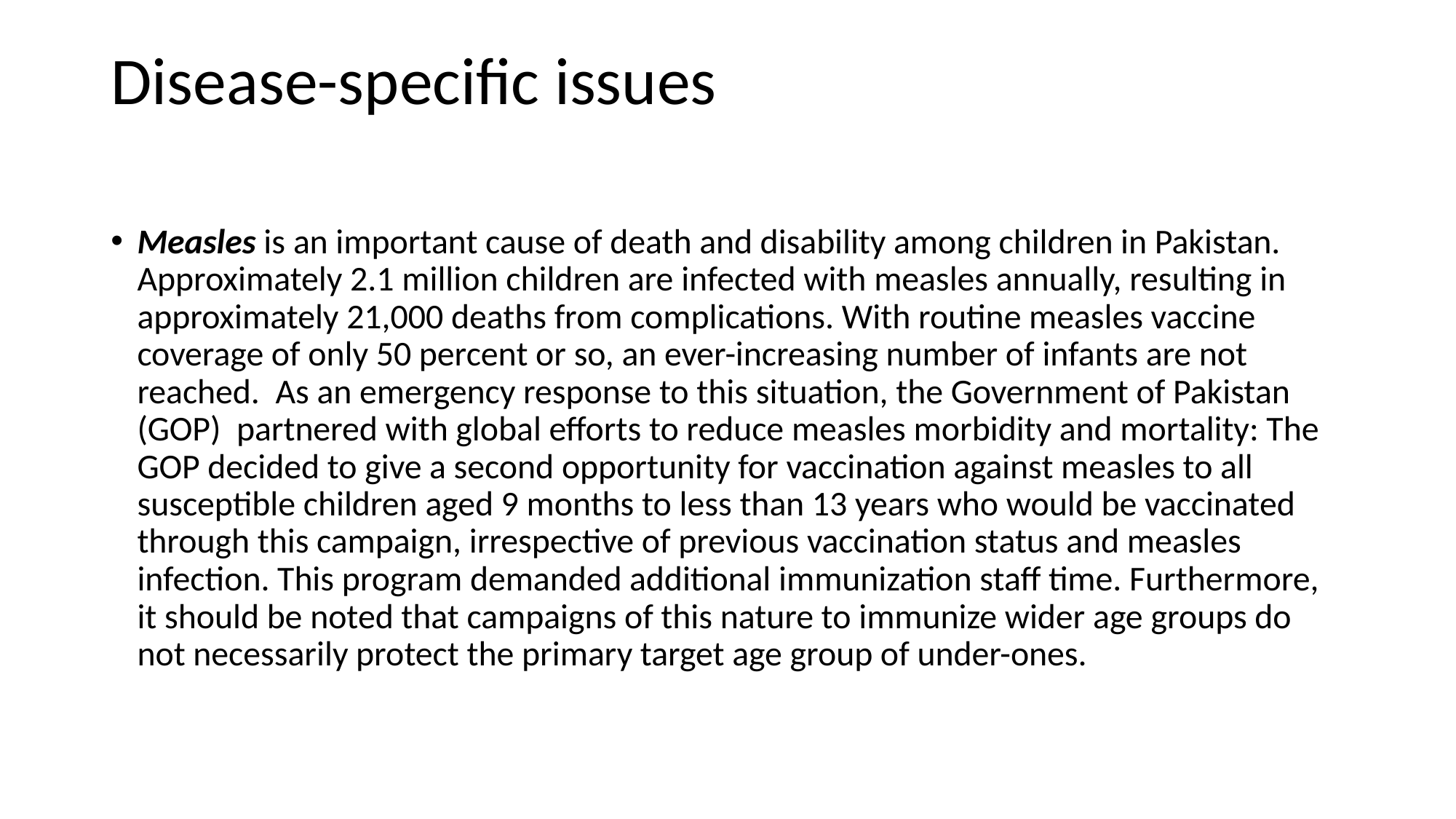

# Disease-specific issues
Measles is an important cause of death and disability among children in Pakistan.  Approximately 2.1 million children are infected with measles annually, resulting in approximately 21,000 deaths from complications. With routine measles vaccine coverage of only 50 percent or so, an ever-increasing number of infants are not reached.  As an emergency response to this situation, the Government of Pakistan (GOP)  partnered with global efforts to reduce measles morbidity and mortality: The GOP decided to give a second opportunity for vaccination against measles to all susceptible children aged 9 months to less than 13 years who would be vaccinated through this campaign, irrespective of previous vaccination status and measles infection. This program demanded additional immunization staff time. Furthermore, it should be noted that campaigns of this nature to immunize wider age groups do not necessarily protect the primary target age group of under-ones.